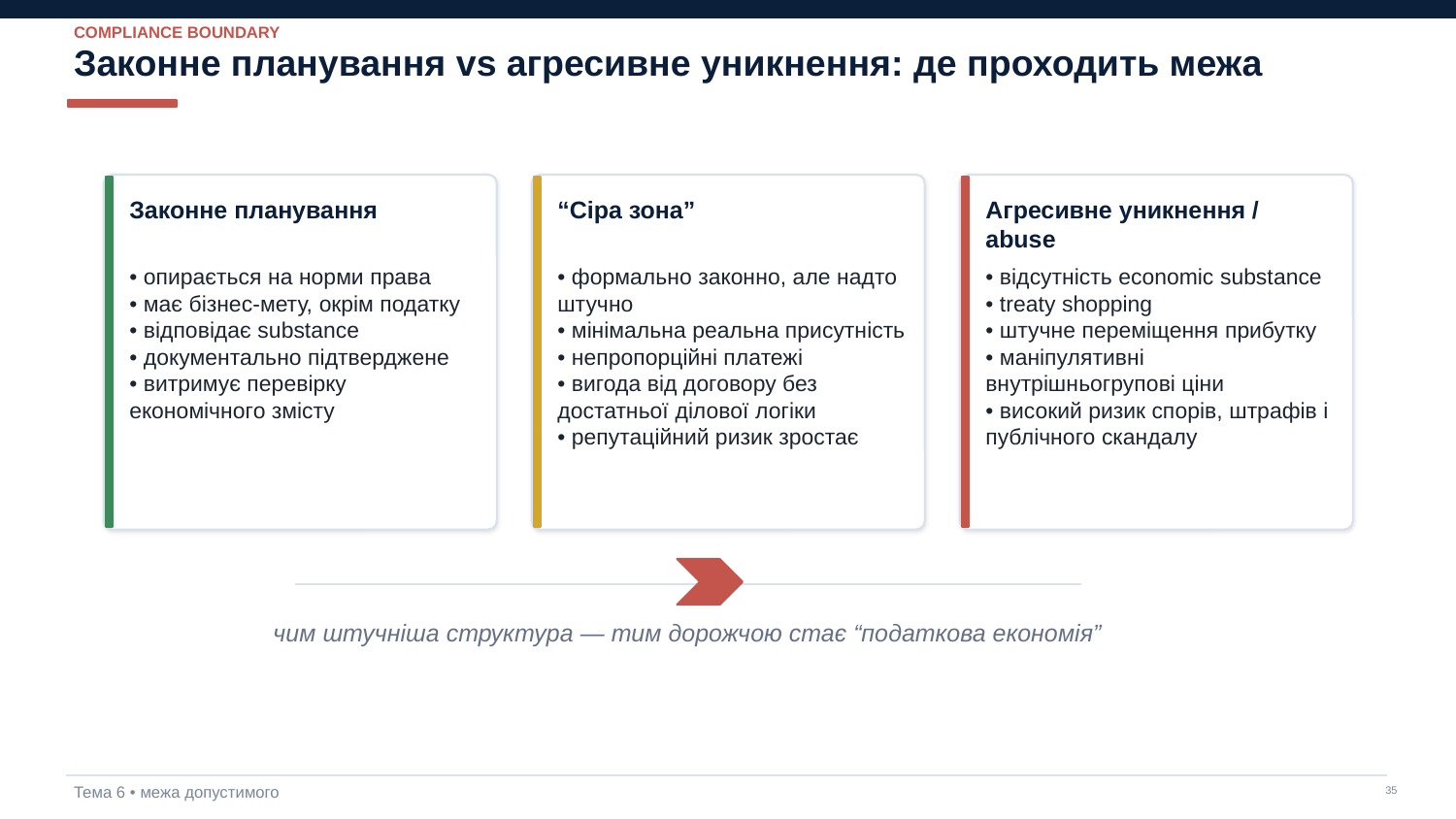

COMPLIANCE BOUNDARY
Законне планування vs агресивне уникнення: де проходить межа

Законне планування
“Сіра зона”
Агресивне уникнення / abuse
• опирається на норми права
• має бізнес-мету, окрім податку
• відповідає substance
• документально підтверджене
• витримує перевірку економічного змісту
• формально законно, але надто штучно
• мінімальна реальна присутність
• непропорційні платежі
• вигода від договору без достатньої ділової логіки
• репутаційний ризик зростає
• відсутність economic substance
• treaty shopping
• штучне переміщення прибутку
• маніпулятивні внутрішньогрупові ціни
• високий ризик спорів, штрафів і публічного скандалу

чим штучніша структура — тим дорожчою стає “податкова економія”
Тема 6 • межа допустимого
35